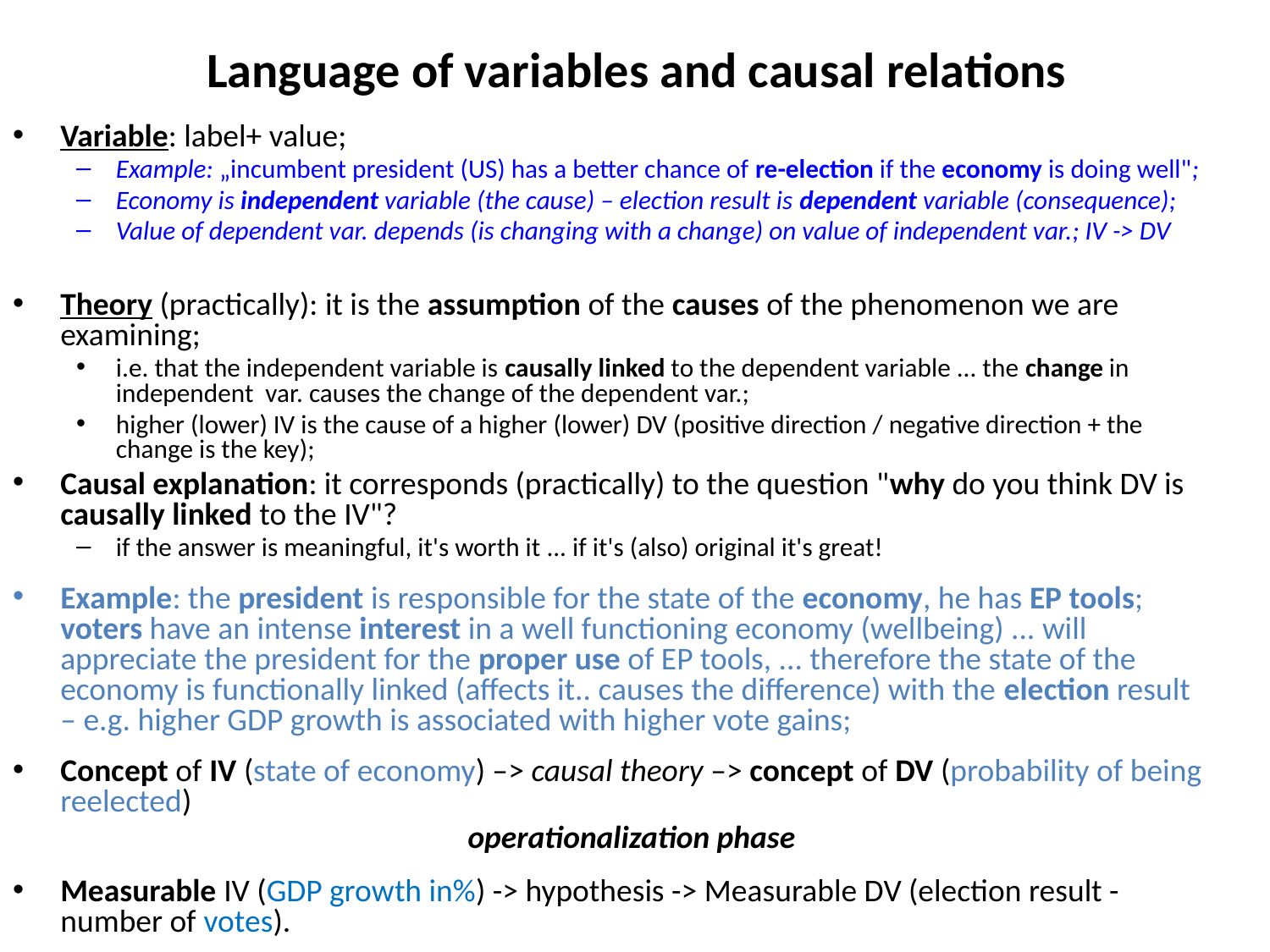

# Language of variables and causal relations
Variable: label+ value;
Example: „incumbent president (US) has a better chance of re-election if the economy is doing well";
Economy is independent variable (the cause) – election result is dependent variable (consequence);
Value of dependent var. depends (is changing with a change) on value of independent var.; IV -> DV

Theory (practically): it is the assumption of the causes of the phenomenon we are examining;
i.e. that the independent variable is causally linked to the dependent variable ... the change in independent  var. causes the change of the dependent var.;
higher (lower) IV is the cause of a higher (lower) DV (positive direction / negative direction + the change is the key);
Causal explanation: it corresponds (practically) to the question "why do you think DV is causally linked to the IV"?
if the answer is meaningful, it's worth it ... if it's (also) original it's great!

Example: the president is responsible for the state of the economy, he has EP tools; voters have an intense interest in a well functioning economy (wellbeing) ... will appreciate the president for the proper use of EP tools, ... therefore the state of the economy is functionally linked (affects it.. causes the difference) with the election result – e.g. higher GDP growth is associated with higher vote gains;

Concept of IV (state of economy) –> causal theory –> concept of DV (probability of being reelected)
      operationalization phase

Measurable IV (GDP growth in%) -> hypothesis -> Measurable DV (election result - number of votes).